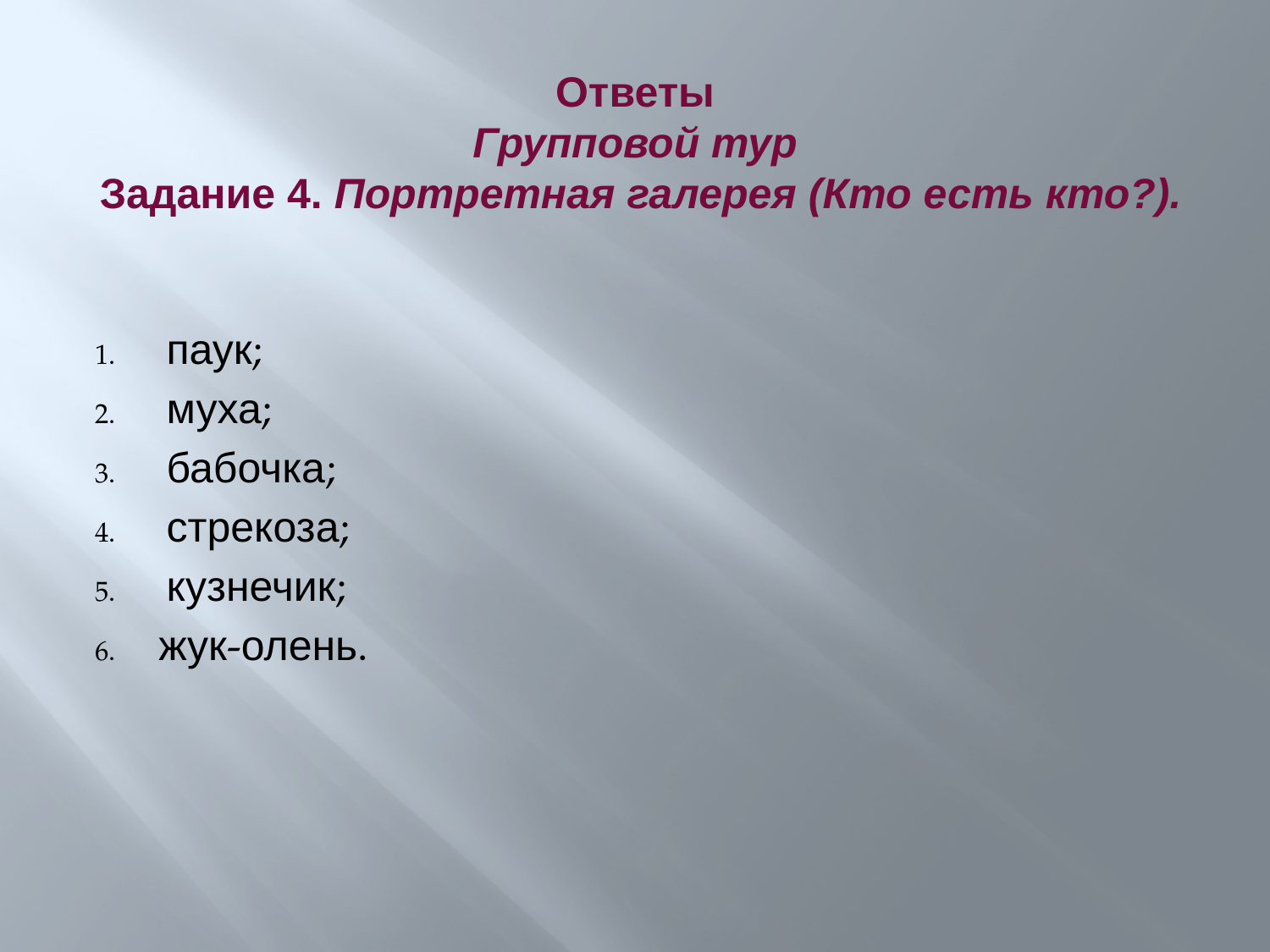

# Ответы Групповой тур Задание 4. Портретная галерея (Кто есть кто?).
паук;
муха;
бабочка;
стрекоза;
кузнечик;
жук-олень.